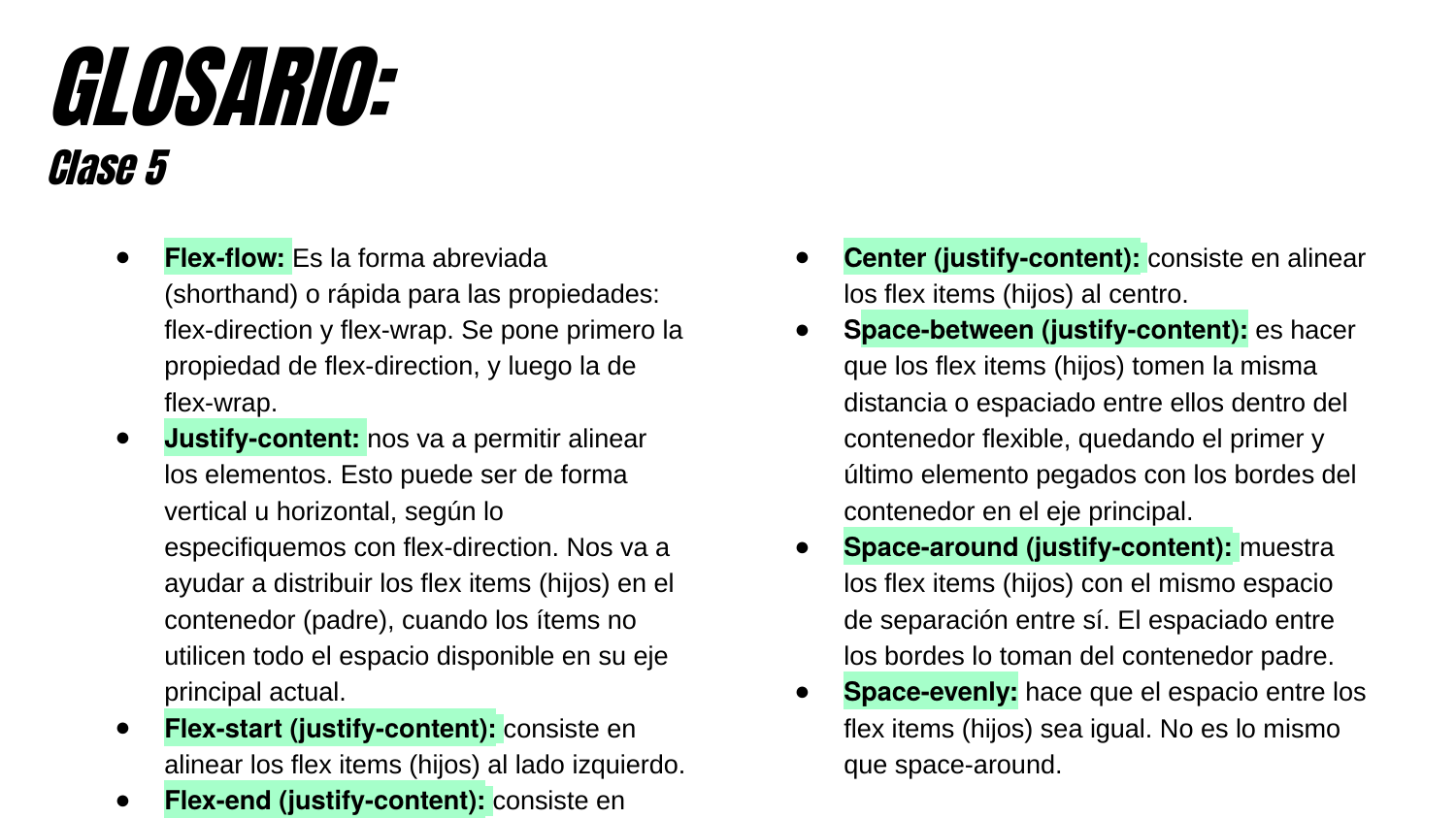

GLOSARIO:
Clase 5
Flex-flow: Es la forma abreviada (shorthand) o rápida para las propiedades: flex-direction y flex-wrap. Se pone primero la propiedad de flex-direction, y luego la de flex-wrap.
Justify-content: nos va a permitir alinear los elementos. Esto puede ser de forma vertical u horizontal, según lo especifiquemos con flex-direction. Nos va a ayudar a distribuir los flex items (hijos) en el contenedor (padre), cuando los ítems no utilicen todo el espacio disponible en su eje principal actual.
Flex-start (justify-content): consiste en alinear los flex items (hijos) al lado izquierdo.
Flex-end (justify-content): consiste en alinear los flex items (hijos) al lado derecho.
Center (justify-content): consiste en alinear los flex items (hijos) al centro.
Space-between (justify-content): es hacer que los flex items (hijos) tomen la misma distancia o espaciado entre ellos dentro del contenedor flexible, quedando el primer y último elemento pegados con los bordes del contenedor en el eje principal.
Space-around (justify-content): muestra los flex items (hijos) con el mismo espacio de separación entre sí. El espaciado entre los bordes lo toman del contenedor padre.
Space-evenly: hace que el espacio entre los flex items (hijos) sea igual. No es lo mismo que space-around.